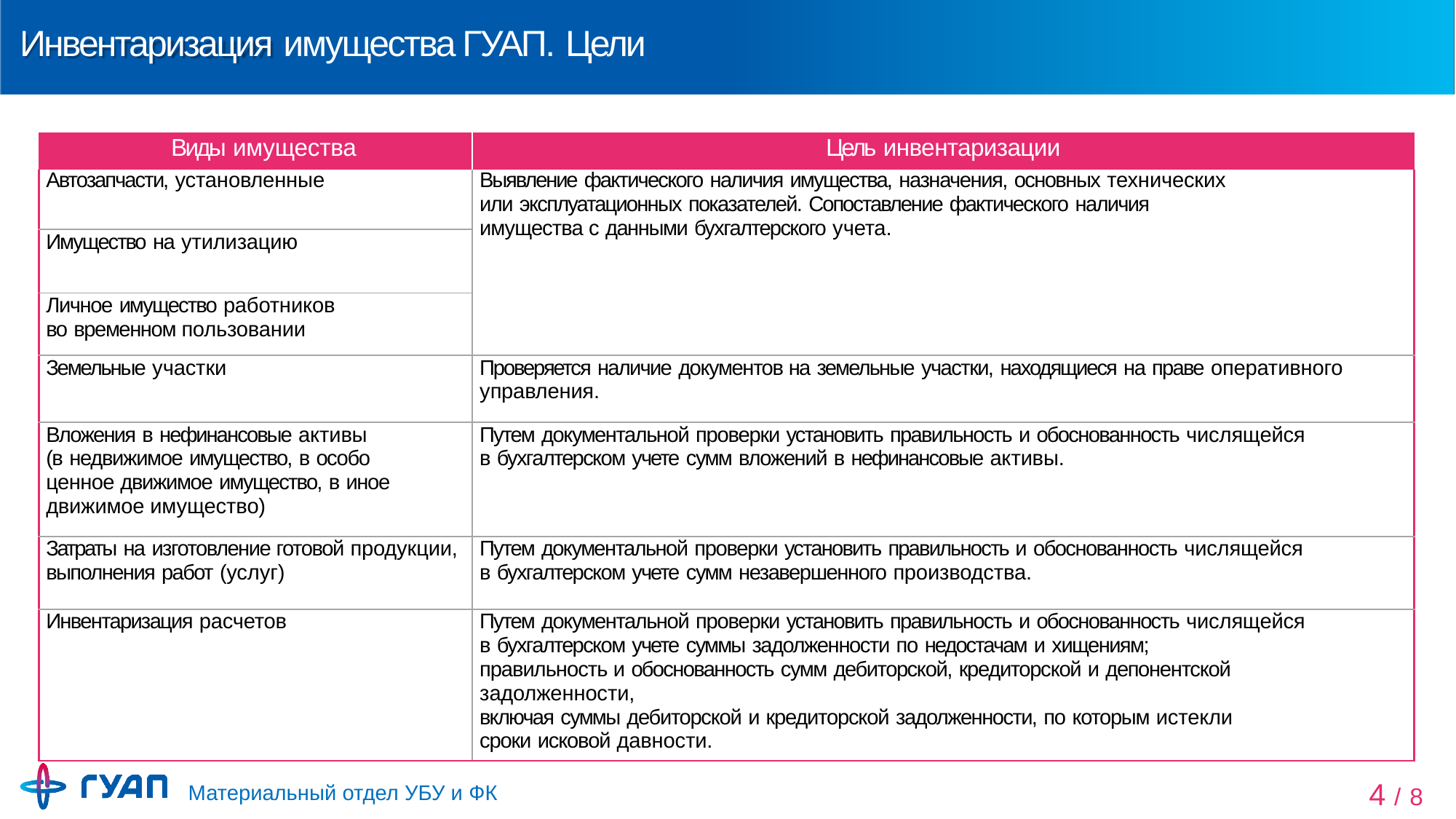

# Инвентаризация имущества ГУАП. Цели
| Виды имущества | Цель инвентаризации |
| --- | --- |
| Автозапчасти, установленные | Выявление фактического наличия имущества, назначения, основных технических или эксплуатационных показателей. Сопоставление фактического наличия имущества с данными бухгалтерского учета. |
| Имущество на утилизацию |  |
| Личное имущество работников во временном пользовании |  |
| Земельные участки | Проверяется наличие документов на земельные участки, находящиеся на праве оперативного управления. |
| Вложения в нефинансовые активы (в недвижимое имущество, в особо ценное движимое имущество, в иное движимое имущество) | Путем документальной проверки установить правильность и обоснованность числящейся в бухгалтерском учете сумм вложений в нефинансовые активы. |
| Затраты на изготовление готовой продукции, выполнения работ (услуг) | Путем документальной проверки установить правильность и обоснованность числящейся в бухгалтерском учете сумм незавершенного производства. |
| Инвентаризация расчетов | Путем документальной проверки установить правильность и обоснованность числящейся в бухгалтерском учете суммы задолженности по недостачам и хищениям; правильность и обоснованность сумм дебиторской, кредиторской и депонентской задолженности, включая суммы дебиторской и кредиторской задолженности, по которым истекли сроки исковой давности. |
Материальный отдел УБУ и ФК
4 / 8